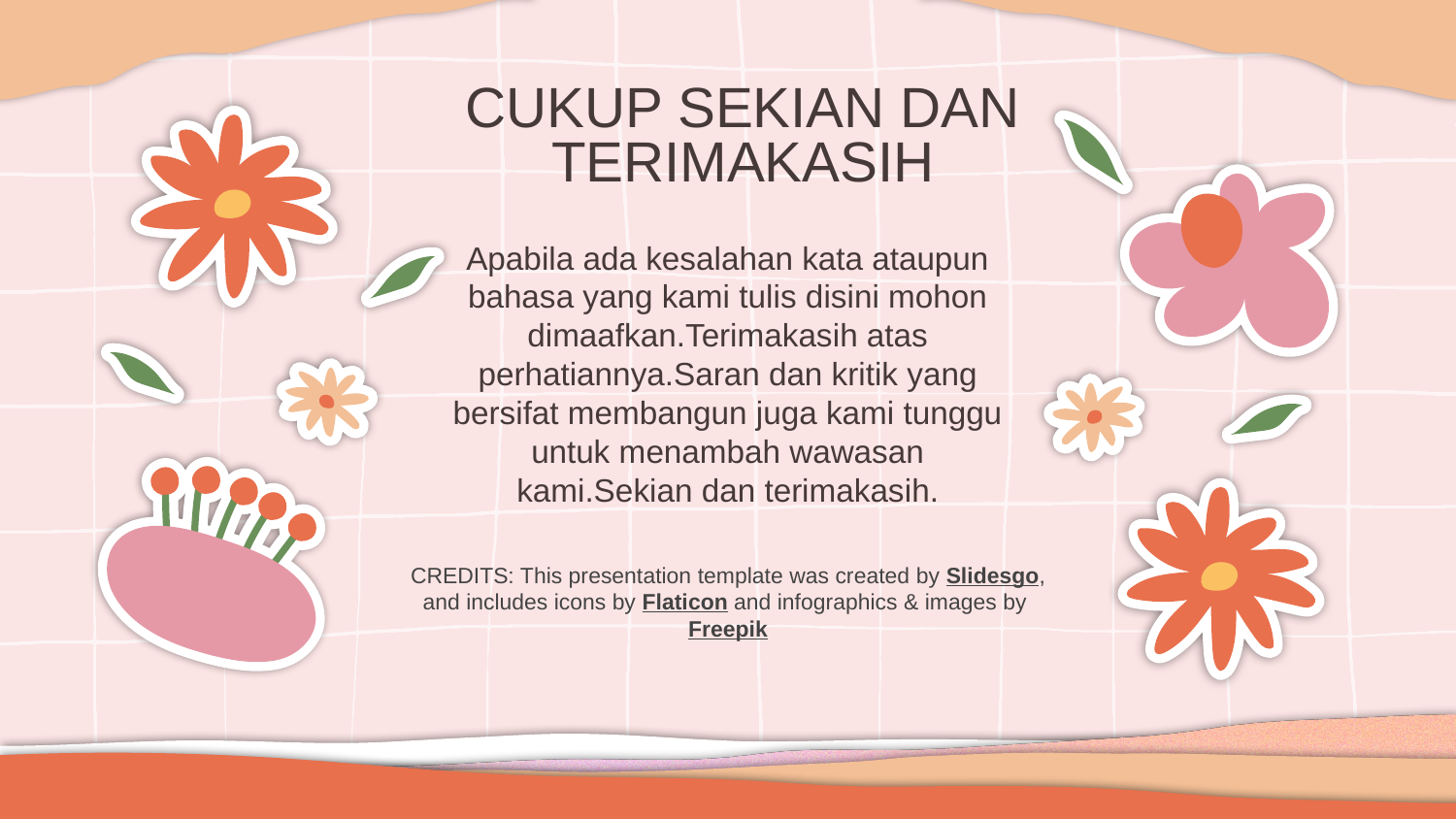

# CUKUP SEKIAN DAN TERIMAKASIH

Apabila ada kesalahan kata ataupun bahasa yang kami tulis disini mohon dimaafkan.Terimakasih atas perhatiannya.Saran dan kritik yang bersifat membangun juga kami tunggu untuk menambah wawasan kami.Sekian dan terimakasih.